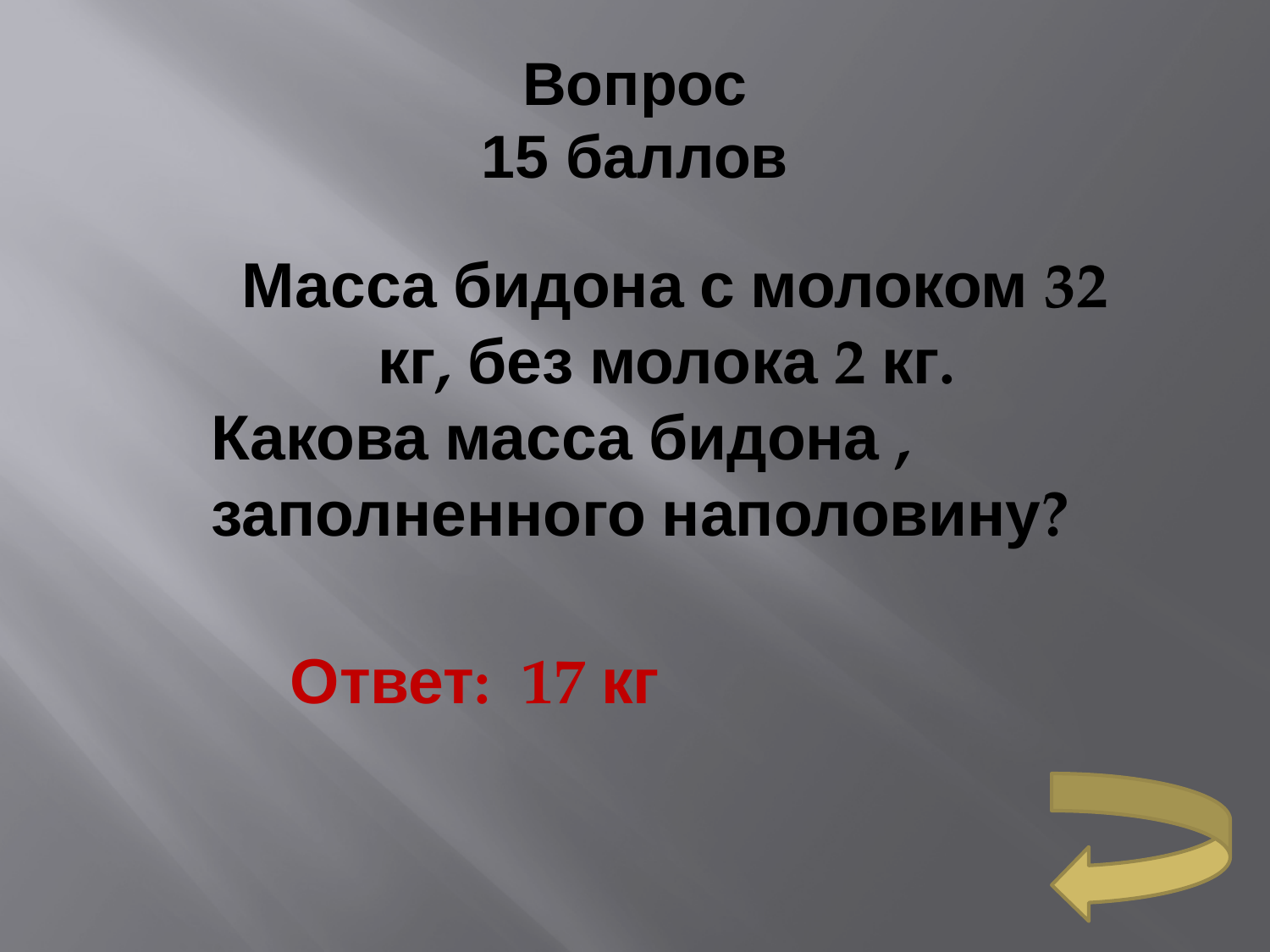

# Вопрос 15 баллов
Масса бидона с молоком 32 кг, без молока 2 кг.
Какова масса бидона , заполненного наполовину?
Ответ:  17 кг